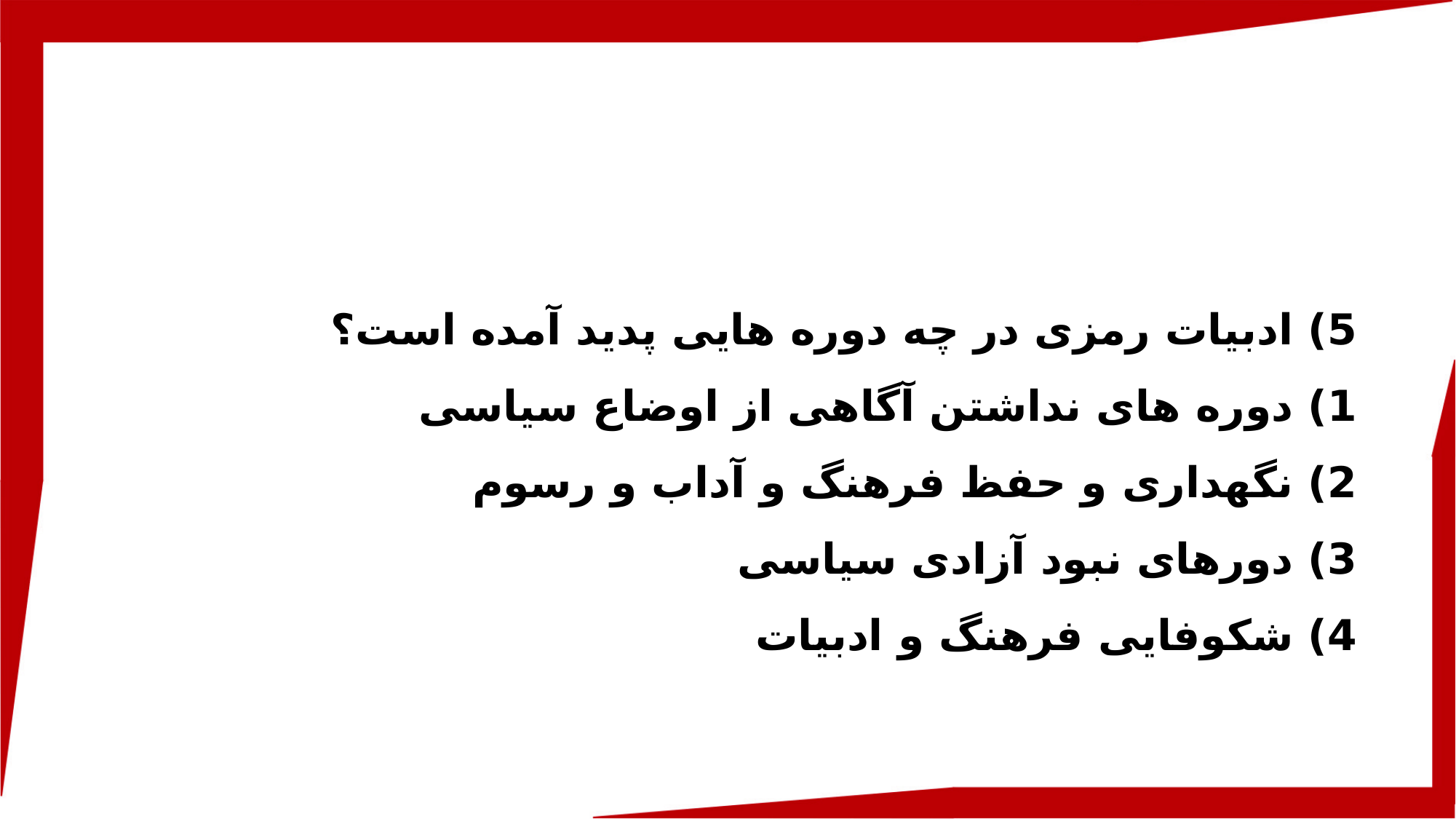

5) ادبیات رمزی در چه دوره هایی پدید آمده است؟
1) دوره های نداشتن آگاهی از اوضاع سیاسی
2) نگهداری و حفظ فرهنگ و آداب و رسوم
3) دورهای نبود آزادی سیاسی
4) شکوفایی فرهنگ و ادبیات